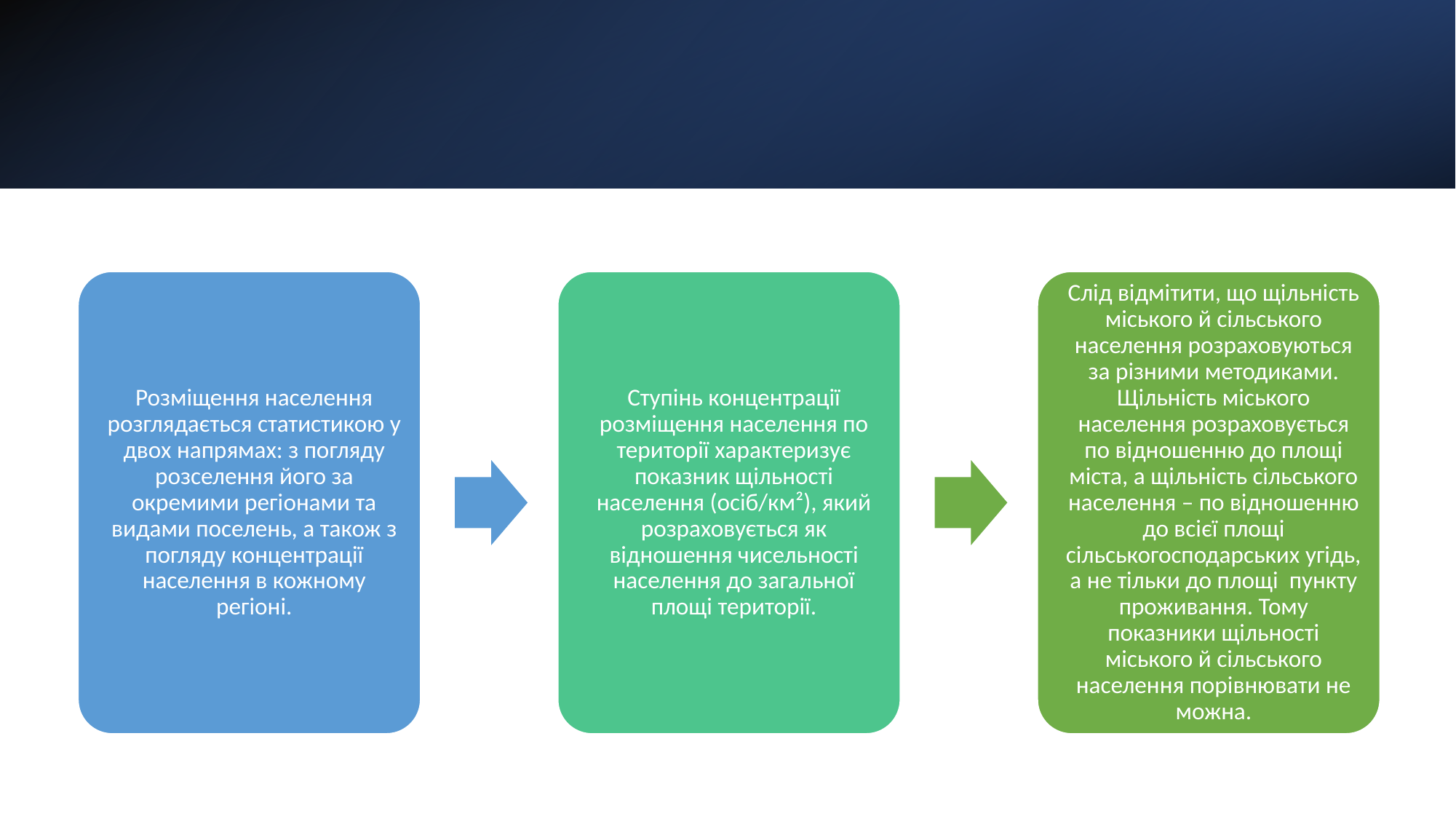

Розміщення населення розглядається статистикою у двох напрямах: з погляду розселення його за окремими регіонами та видами поселень, а також з погляду концентрації населення в кожному регіоні.

Ступінь концентрації розміщення населення по території характеризує показник щільності населення (осіб/км²), який розраховується як відношення чисельності населення до загальної площі території.

Слід відмітити, що щільність міського й сільського населення розраховуються за різними методиками. Щільність міського населення розраховується по відношенню до площі міста, а щільність сільського населення – по відношенню до всієї площі сільськогосподарських угідь, а не тільки до площі  пункту проживання. Тому показники щільності міського й сільського населення порівнювати не можна.